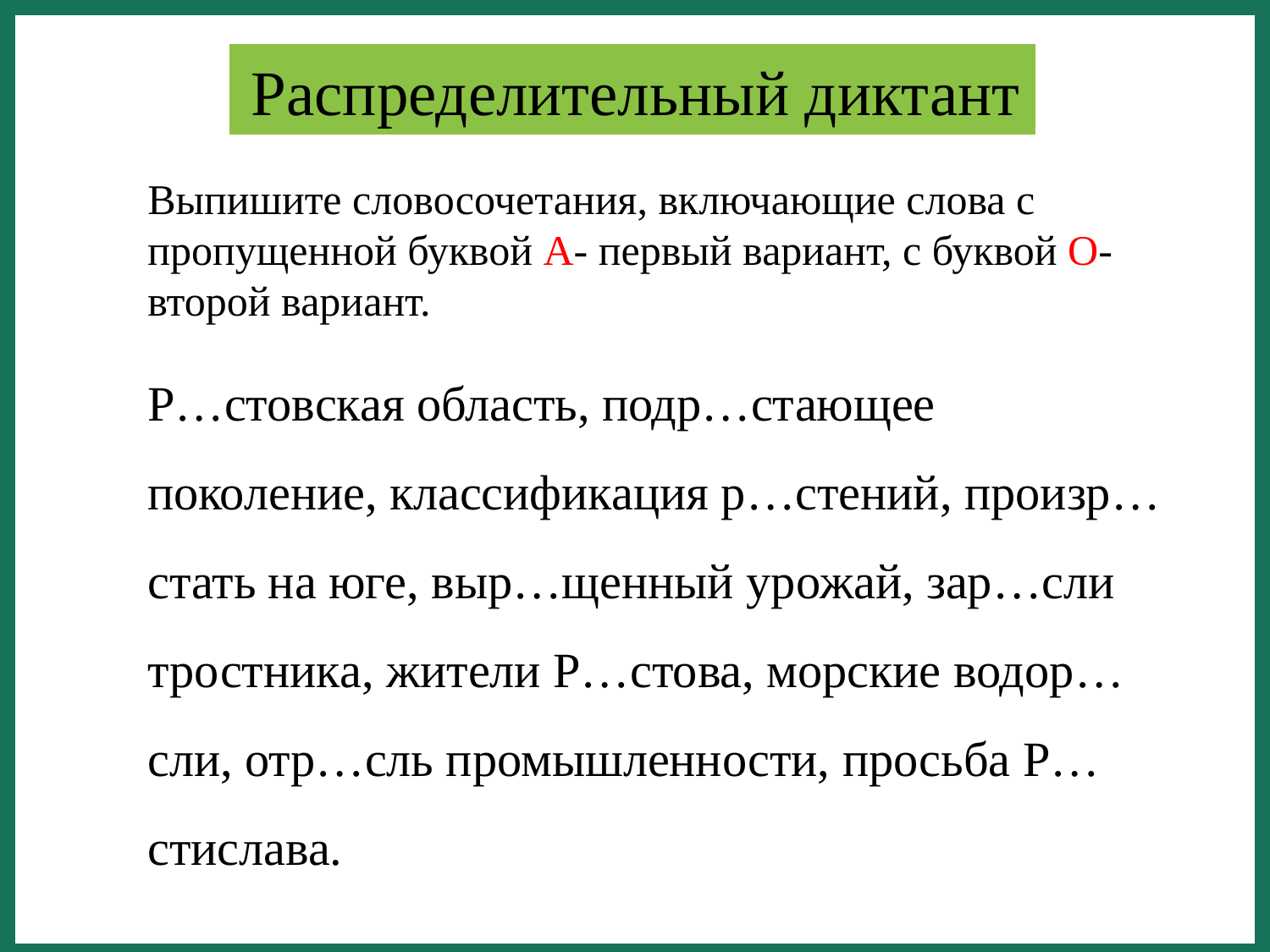

Распределительный диктант
Выпишите словосочетания, включающие слова с пропущенной буквой А- первый вариант, с буквой О- второй вариант.
Р…стовская область, подр…стающее поколение, классификация р…стений, произр…стать на юге, выр…щенный урожай, зар…сли тростника, жители Р…стова, морские водор…сли, отр…сль промышленности, просьба Р…стислава.